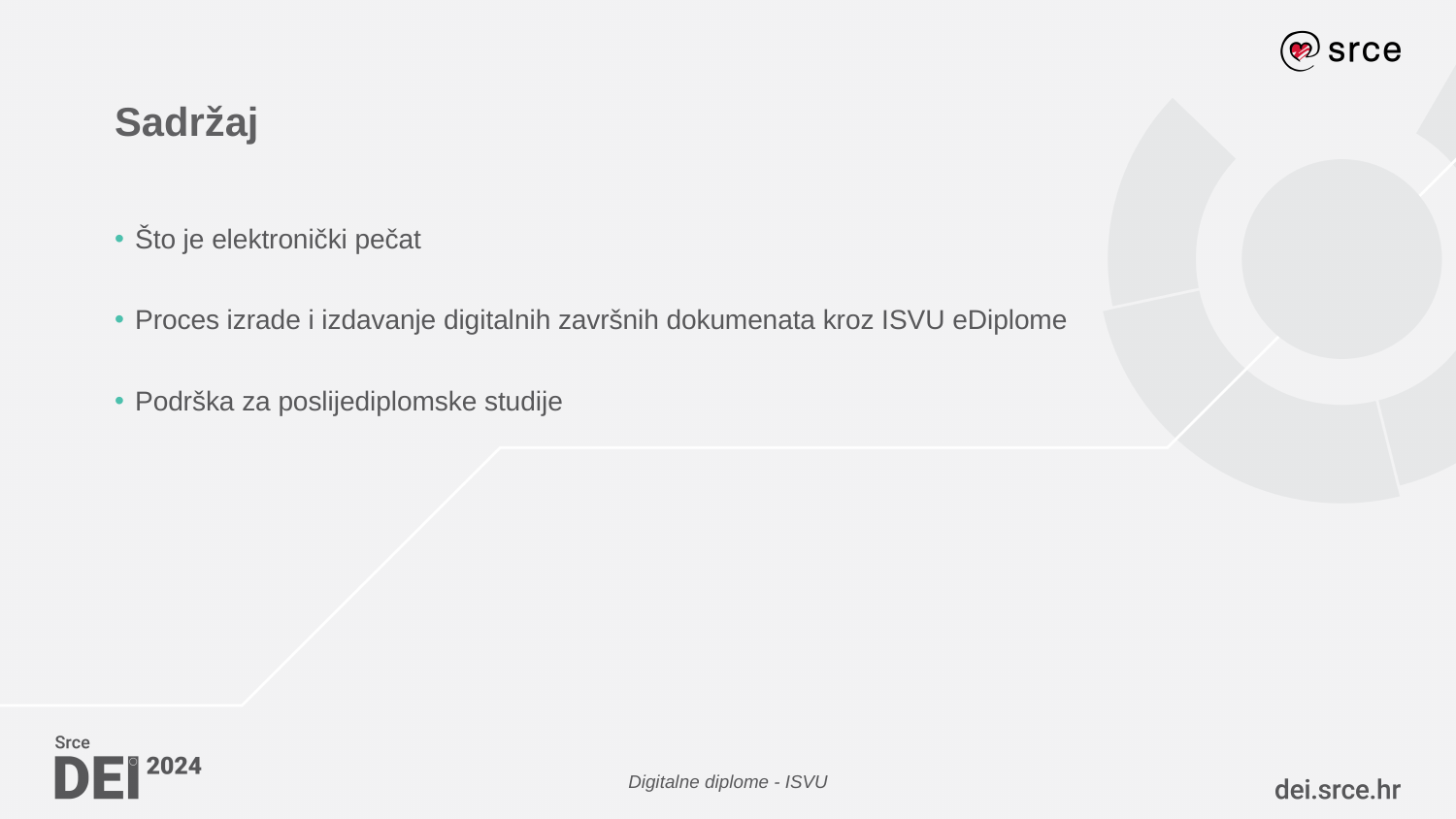

# Sadržaj
Što je elektronički pečat

Proces izrade i izdavanje digitalnih završnih dokumenata kroz ISVU eDiplome

Podrška za poslijediplomske studije
Digitalne diplome - ISVU